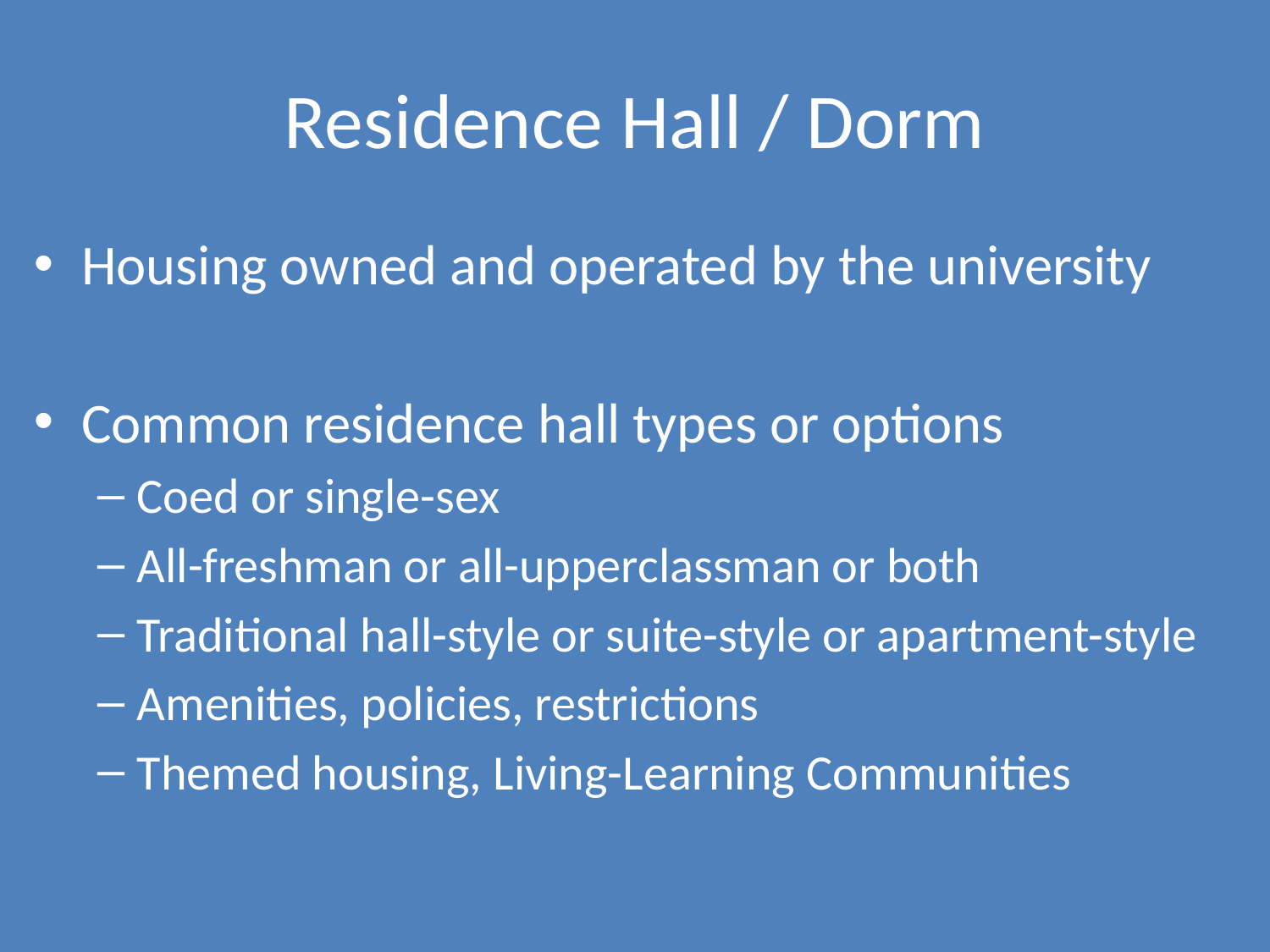

# Residence Hall / Dorm
Housing owned and operated by the university

Common residence hall types or options
Coed or single-sex
All-freshman or all-upperclassman or both
Traditional hall-style or suite-style or apartment-style
Amenities, policies, restrictions
Themed housing, Living-Learning Communities